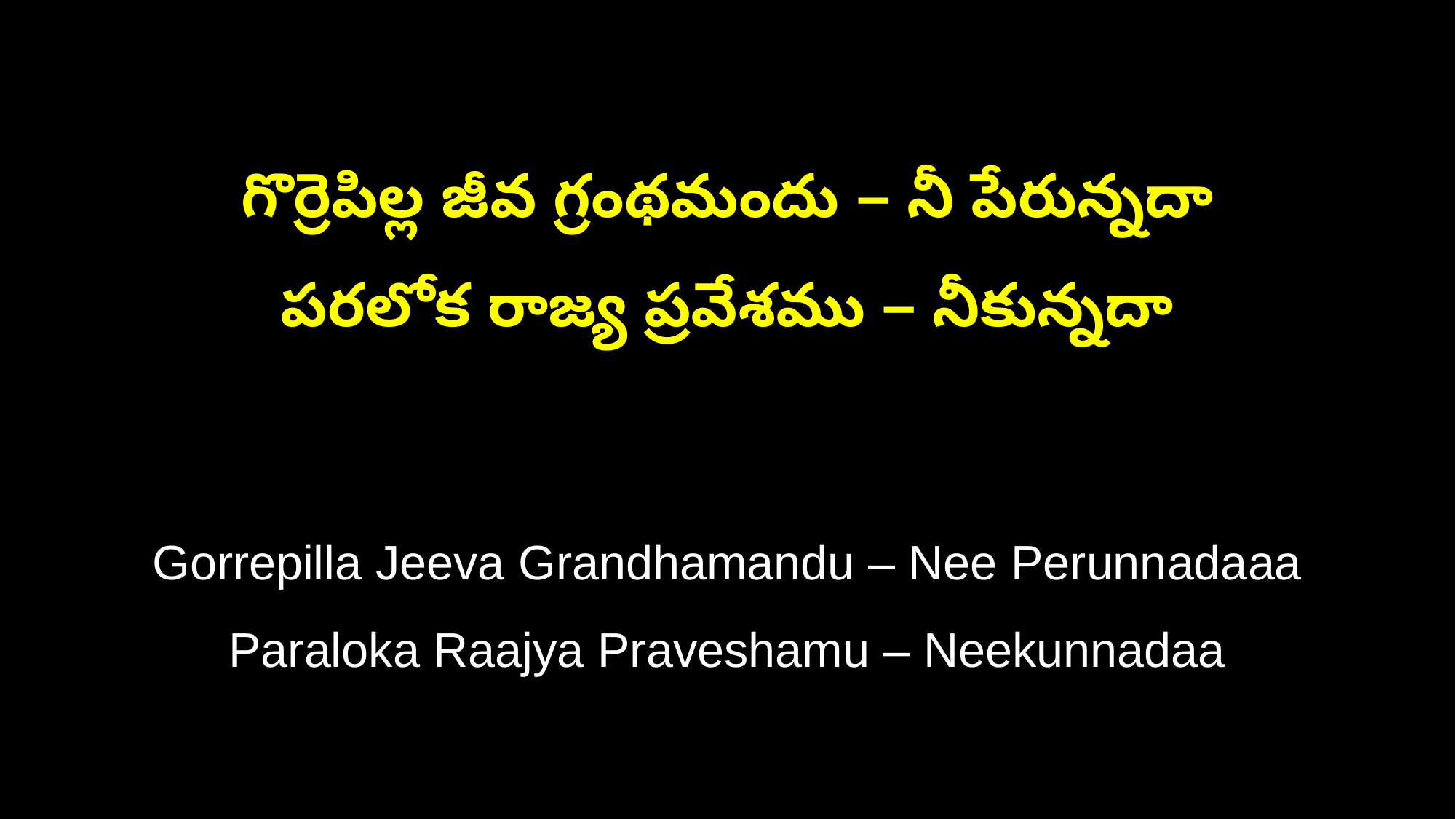

గొర్రెపిల్ల జీవ గ్రంథమందు – నీ పేరున్నదా
పరలోక రాజ్య ప్రవేశము – నీకున్నదా
Gorrepilla Jeeva Grandhamandu – Nee Perunnadaaa
Paraloka Raajya Praveshamu – Neekunnadaa